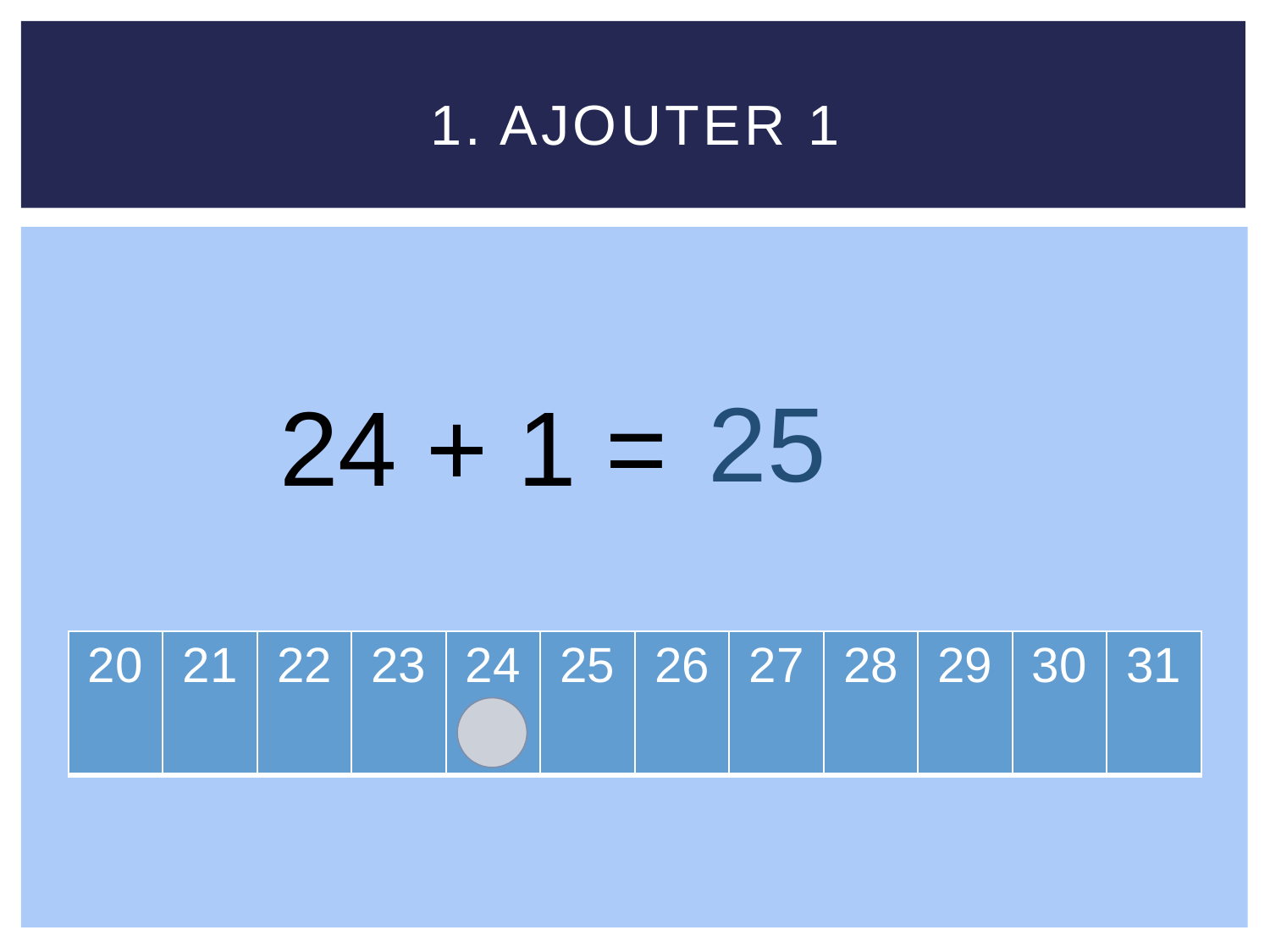

# 1. Ajouter 1
25
24 + 1 =
| 20 | 21 | 22 | 23 | 24 | 25 | 26 | 27 | 28 | 29 | 30 | 31 |
| --- | --- | --- | --- | --- | --- | --- | --- | --- | --- | --- | --- |